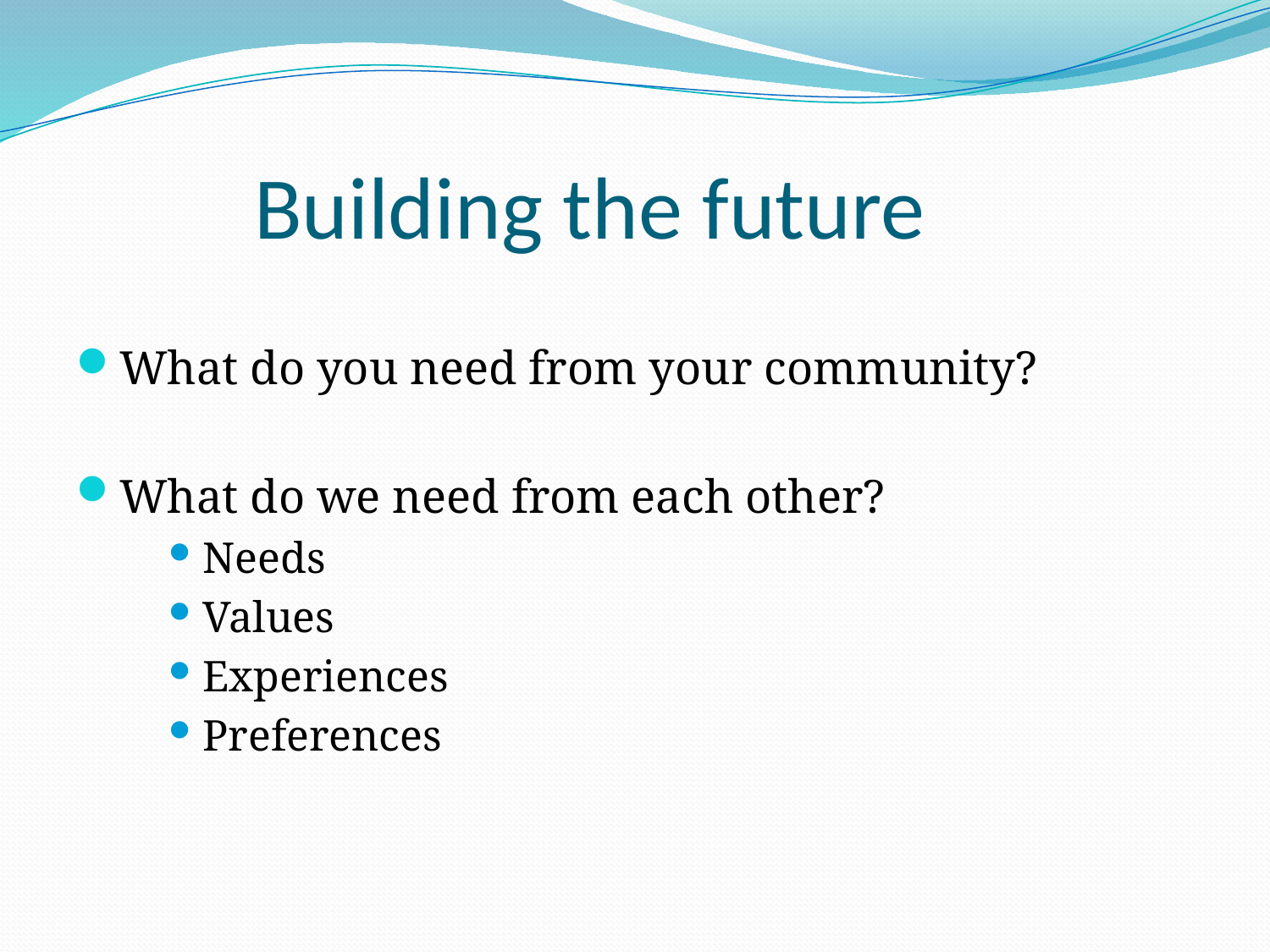

# Building the future

What do you need from your community?

What do we need from each other?
Needs
Values
Experiences
Preferences